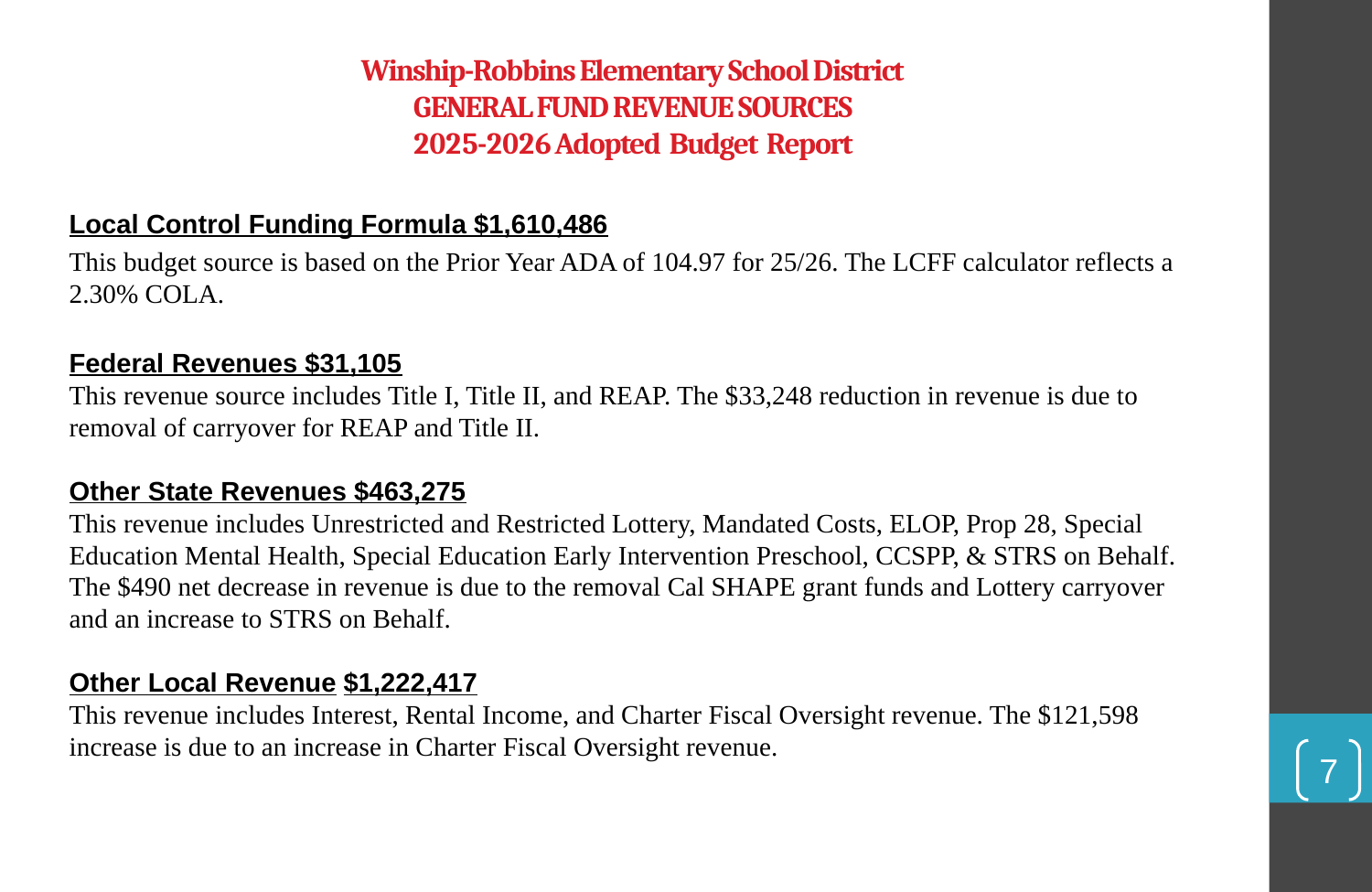

# Winship-Robbins Elementary School District GENERAL FUND REVENUE SOURCES 2025-2026 Adopted  Budget  Report
Local Control Funding Formula $1,610,486
This budget source is based on the Prior Year ADA of 104.97 for 25/26. The LCFF calculator reflects a 2.30% COLA.

Federal Revenues $31,105
This revenue source includes Title I, Title II, and REAP. The $33,248 reduction in revenue is due to removal of carryover for REAP and Title II.

Other State Revenues $463,275
This revenue includes Unrestricted and Restricted Lottery, Mandated Costs, ELOP, Prop 28, Special Education Mental Health, Special Education Early Intervention Preschool, CCSPP, & STRS on Behalf. The $490 net decrease in revenue is due to the removal Cal SHAPE grant funds and Lottery carryover and an increase to STRS on Behalf.

Other Local Revenue	$1,222,417
This revenue includes Interest, Rental Income, and Charter Fiscal Oversight revenue. The $121,598 increase is due to an increase in Charter Fiscal Oversight revenue.
7